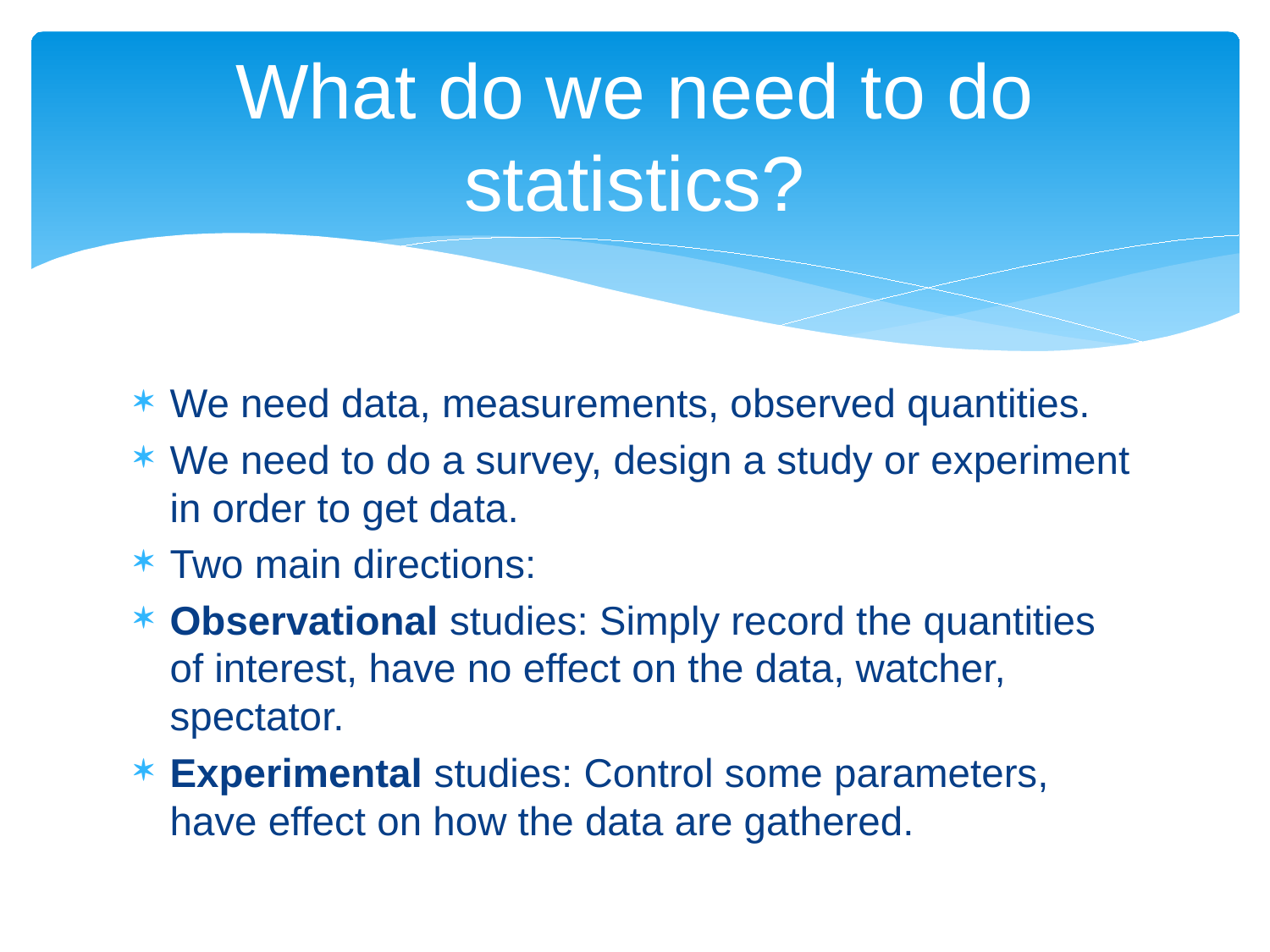

# What do we need to do statistics?
We need data, measurements, observed quantities.
We need to do a survey, design a study or experiment in order to get data.
Two main directions:
Observational studies: Simply record the quantities of interest, have no effect on the data, watcher, spectator.
Experimental studies: Control some parameters, have effect on how the data are gathered.